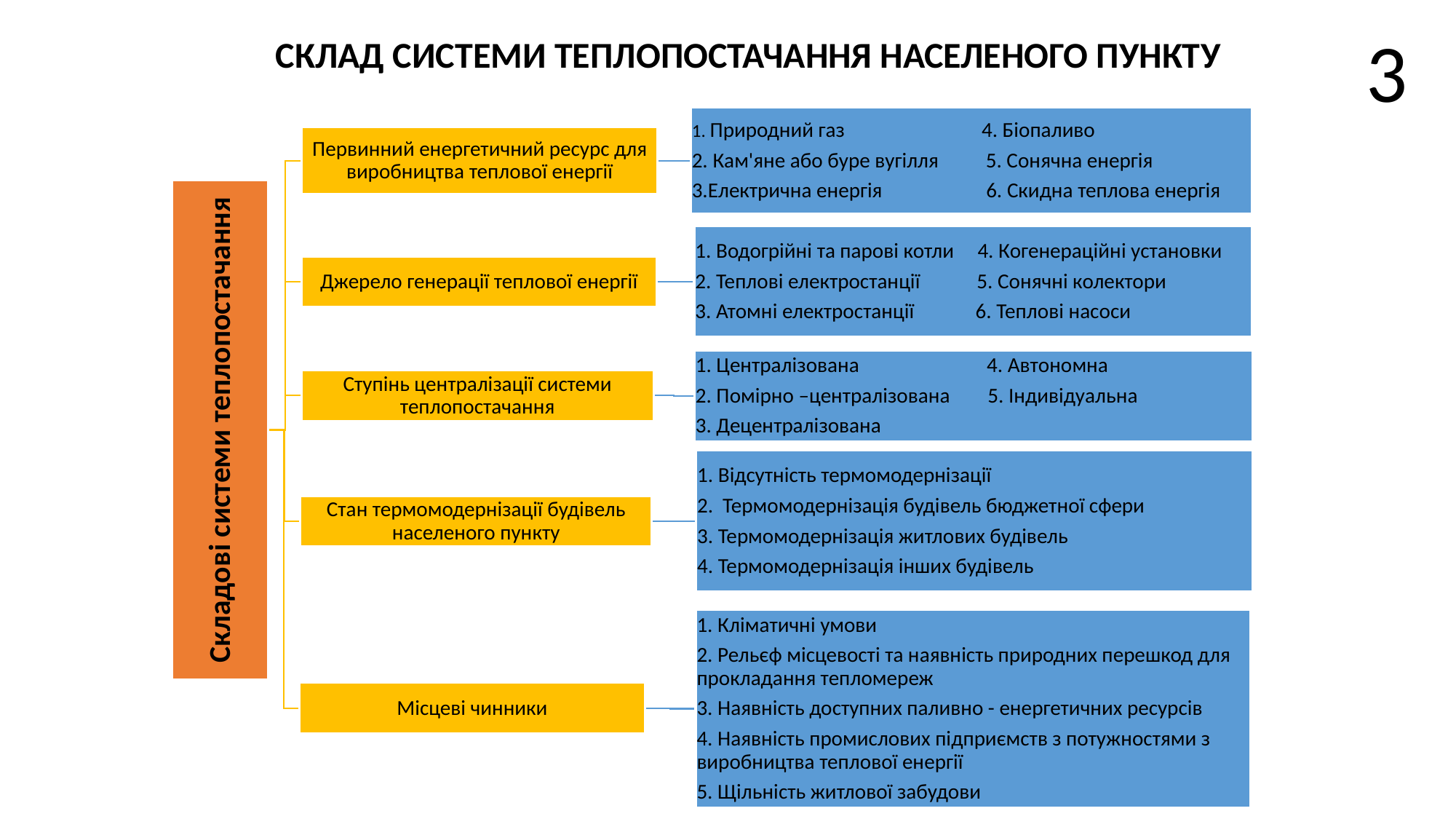

3
СКЛАД СИСТЕМИ ТЕПЛОПОСТАЧАННЯ НАСЕЛЕНОГО ПУНКТУ

Складові системи теплопостачання
Первинний енергетичний ресурс для виробництва теплової енергії
1. Природний газ                             4. Біопаливо
2. Кам'яне або буре вугілля          5. Сонячна енергія
3.Електрична енергія                      6. Скидна теплова енергія
Джерело генерації теплової енергії
1. Водогрійні та парові котли     4. Когенераційні установки
2. Теплові електростанції            5. Сонячні колектори
3. Атомні електростанції             6. Теплові насоси
Ступінь централізації системи теплопостачання
1. Централізована                           4. Автономна
2. Помірно –централізована        5. Індивідуальна
3. Децентралізована
Стан термомодернізації будівель населеного пункту
1. Відсутність термомодернізації
2.  Термомодернізація будівель бюджетної сфери
3. Термомодернізація житлових будівель
4. Термомодернізація інших будівель
Місцеві чинники
1. Кліматичні умови
2. Рельєф місцевості та наявність природних перешкод для прокладання тепломереж
3. Наявність доступних паливно - енергетичних ресурсів
4. Наявність промислових підприємств з потужностями з виробництва теплової енергії
5. Щільність житлової забудови